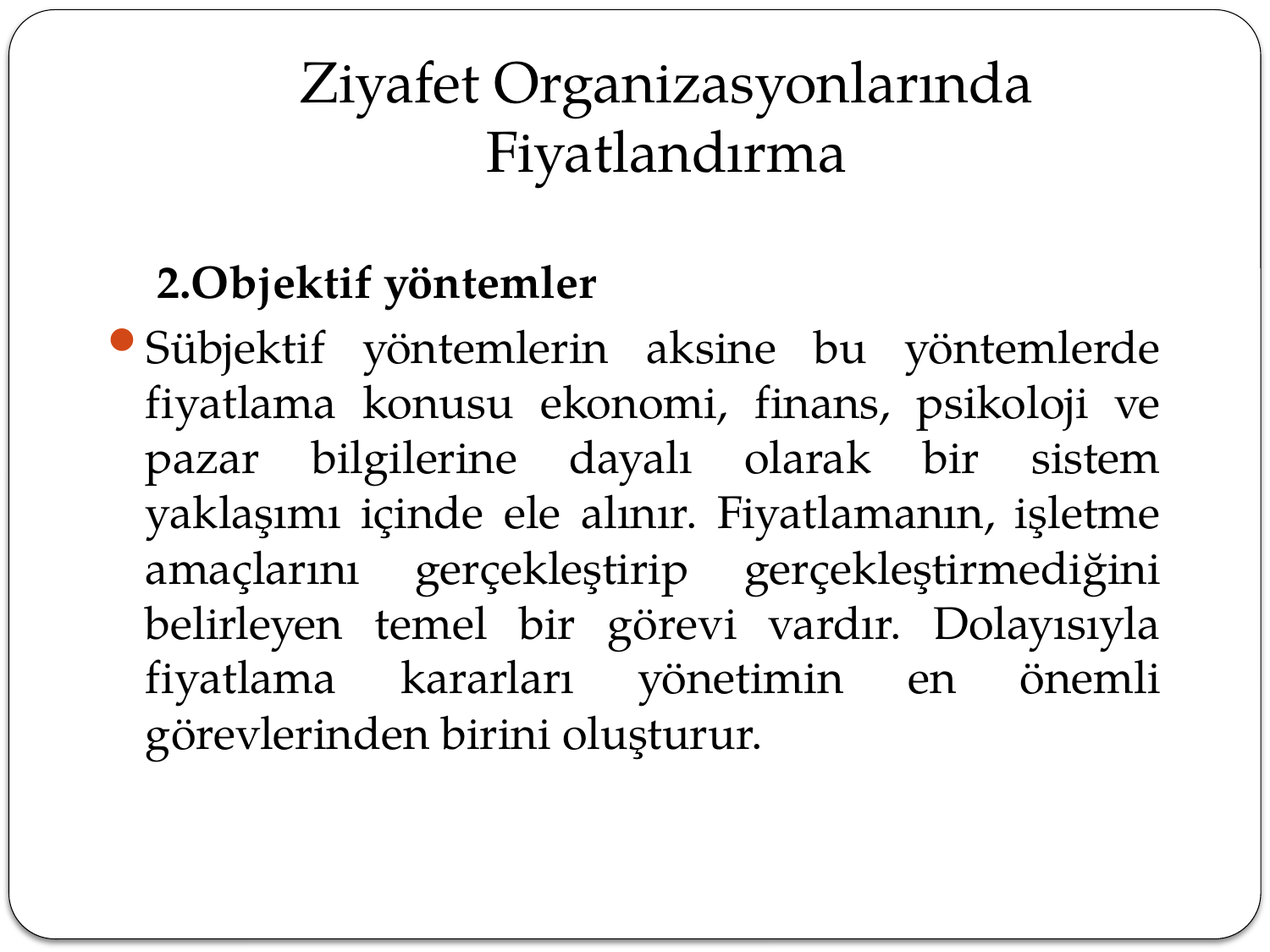

# Ziyafet Organizasyonlarında Fiyatlandırma
	 2.Objektif yöntemler
Sübjektif yöntemlerin aksine bu yöntemlerde fiyatlama konusu ekonomi, finans, psikoloji ve pazar bilgilerine dayalı olarak bir sistem yaklaşımı içinde ele alınır. Fiyatlamanın, işletme amaçlarını gerçekleştirip gerçekleştirmediğini belirleyen temel bir görevi vardır. Dolayısıyla fiyatlama kararları yönetimin en önemli görevlerinden birini oluşturur.